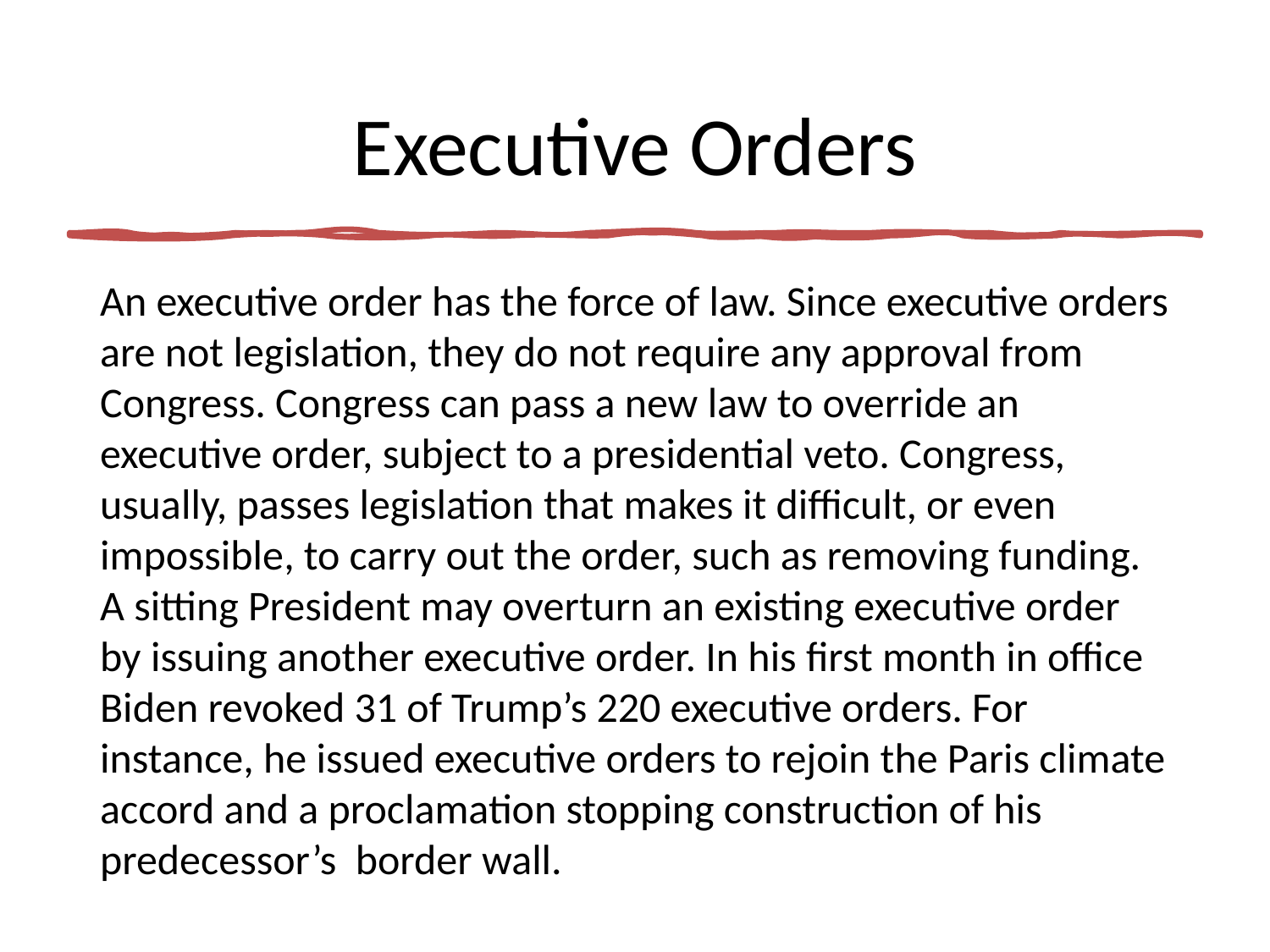

# Executive Orders

An executive order has the force of law. Since executive orders are not legislation, they do not require any approval from Congress. Congress can pass a new law to override an executive order, subject to a presidential veto. Congress, usually, passes legislation that makes it difficult, or even impossible, to carry out the order, such as removing funding. A sitting President may overturn an existing executive order by issuing another executive order. In his first month in office Biden revoked 31 of Trump’s 220 executive orders. For instance, he issued executive orders to rejoin the Paris climate accord and a proclamation stopping construction of his predecessor’s  border wall.